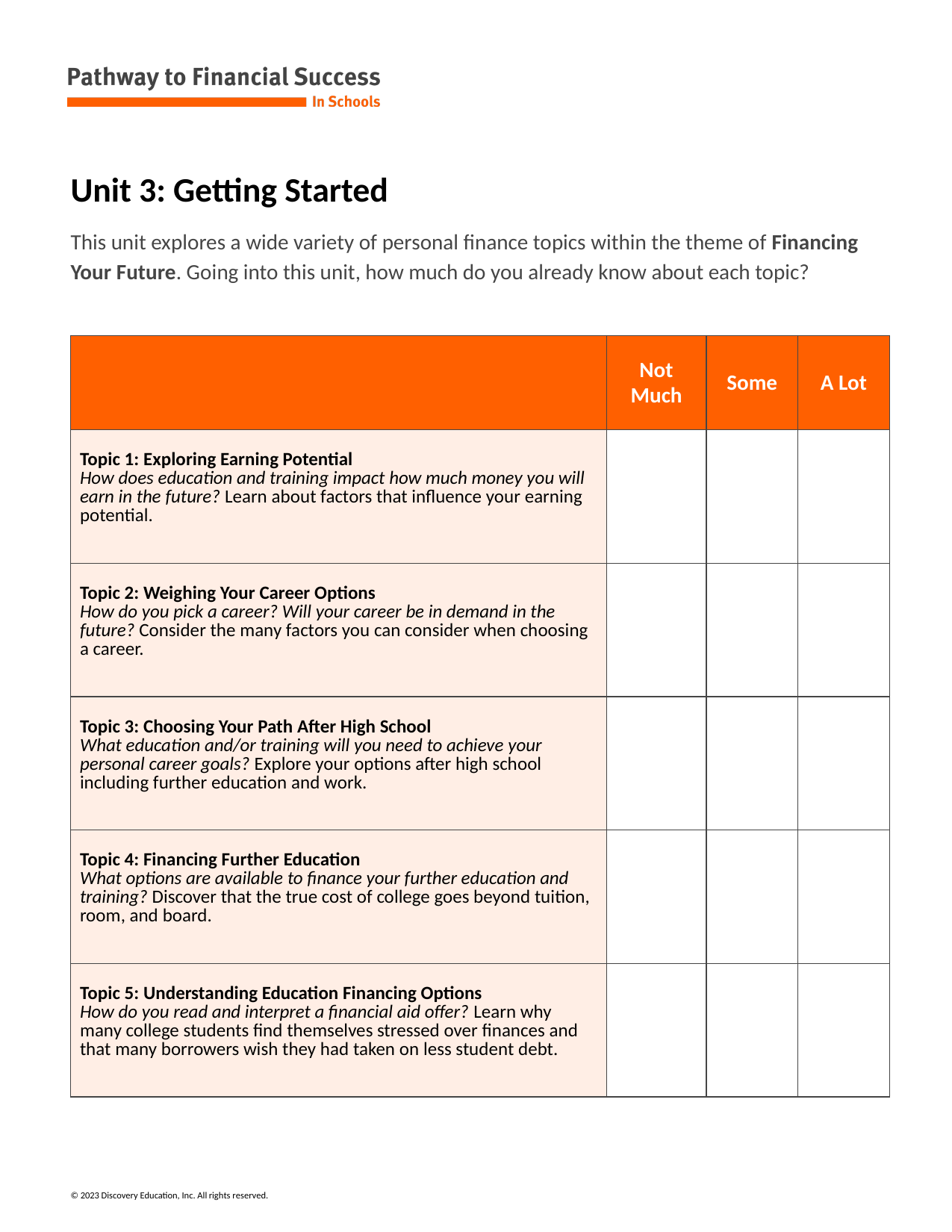

# Unit 3: Getting Started
This unit explores a wide variety of personal finance topics within the theme of Financing Your Future. Going into this unit, how much do you already know about each topic?

|  | Not Much | Some | A Lot |
| --- | --- | --- | --- |
| Topic 1: Exploring Earning Potential How does education and training impact how much money you will earn in the future? Learn about factors that influence your earning potential. |  |  |  |
| Topic 2: Weighing Your Career Options How do you pick a career? Will your career be in demand in the future? Consider the many factors you can consider when choosing a career. |  |  |  |
| Topic 3: Choosing Your Path After High School What education and/or training will you need to achieve your personal career goals? Explore your options after high school including further education and work. |  |  |  |
| Topic 4: Financing Further Education What options are available to finance your further education and training? Discover that the true cost of college goes beyond tuition, room, and board. |  |  |  |
| Topic 5: Understanding Education Financing Options How do you read and interpret a financial aid offer? Learn why many college students find themselves stressed over finances and that many borrowers wish they had taken on less student debt. |  |  |  |